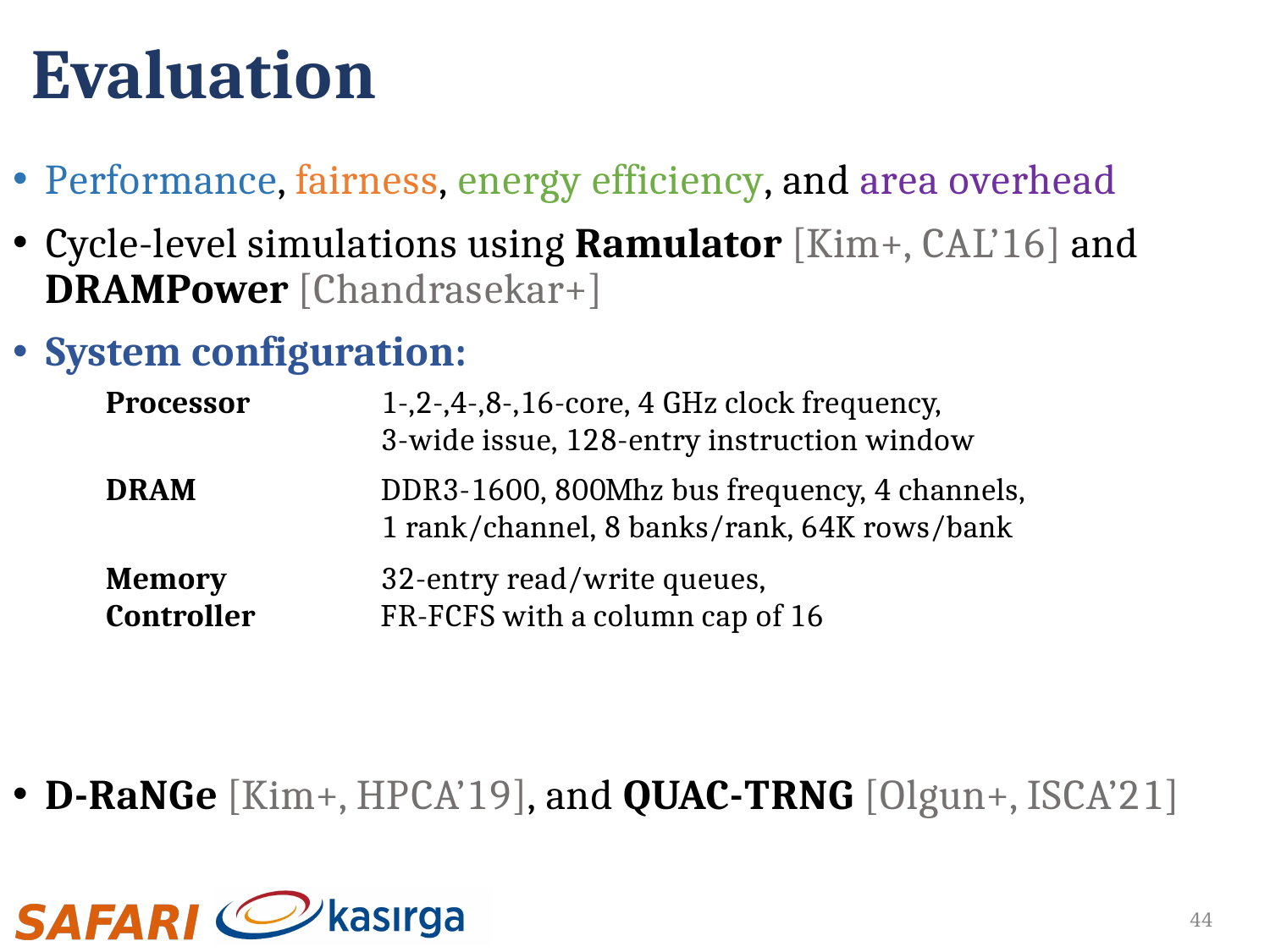

# Evaluation
Performance, fairness, energy efficiency, and area overhead
Cycle-level simulations using Ramulator [Kim+, CAL’16] and DRAMPower [Chandrasekar+]
System configuration:

D-RaNGe [Kim+, HPCA’19], and QUAC-TRNG [Olgun+, ISCA’21]

| Processor | 1-,2-,4-,8-,16-core, 4 GHz clock frequency, 3-wide issue, 128-entry instruction window |
| --- | --- |
| DRAM | DDR3-1600, 800Mhz bus frequency, 4 channels, 1 rank/channel, 8 banks/rank, 64K rows/bank |
| Memory Controller | 32-entry read/write queues, FR-FCFS with a column cap of 16 |
| DR-STRaNGe | 32-entry random read queue, RNG-aware scheduler, 256-entry predictor table/channel, 16-entry random number buffer |

44